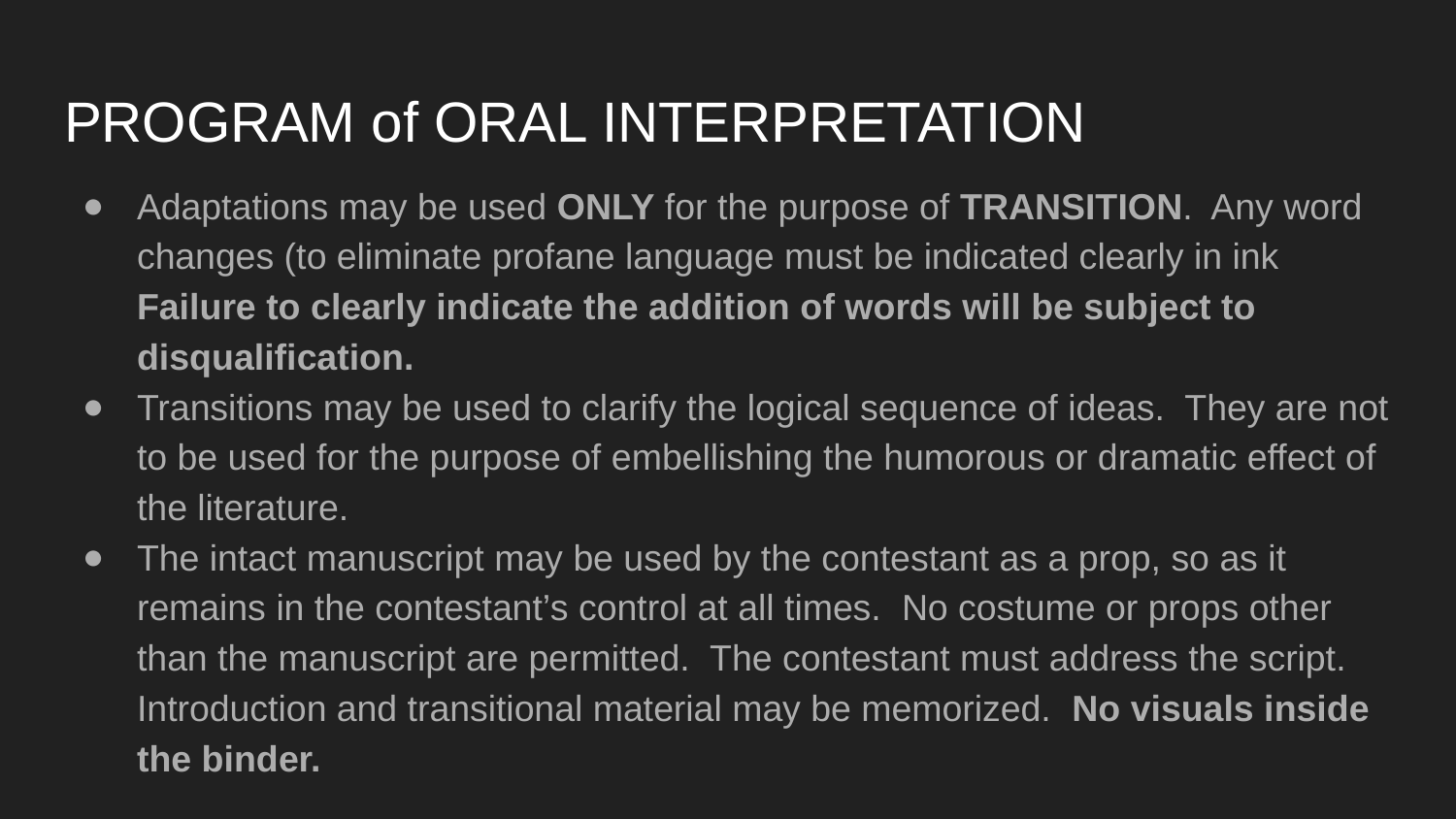

# PROGRAM of ORAL INTERPRETATION
Adaptations may be used ONLY for the purpose of TRANSITION.  Any word changes (to eliminate profane language must be indicated clearly in ink  Failure to clearly indicate the addition of words will be subject to disqualification.
Transitions may be used to clarify the logical sequence of ideas.  They are not to be used for the purpose of embellishing the humorous or dramatic effect of the literature.
The intact manuscript may be used by the contestant as a prop, so as it remains in the contestant’s control at all times.  No costume or props other than the manuscript are permitted.  The contestant must address the script.  Introduction and transitional material may be memorized.  No visuals inside the binder.